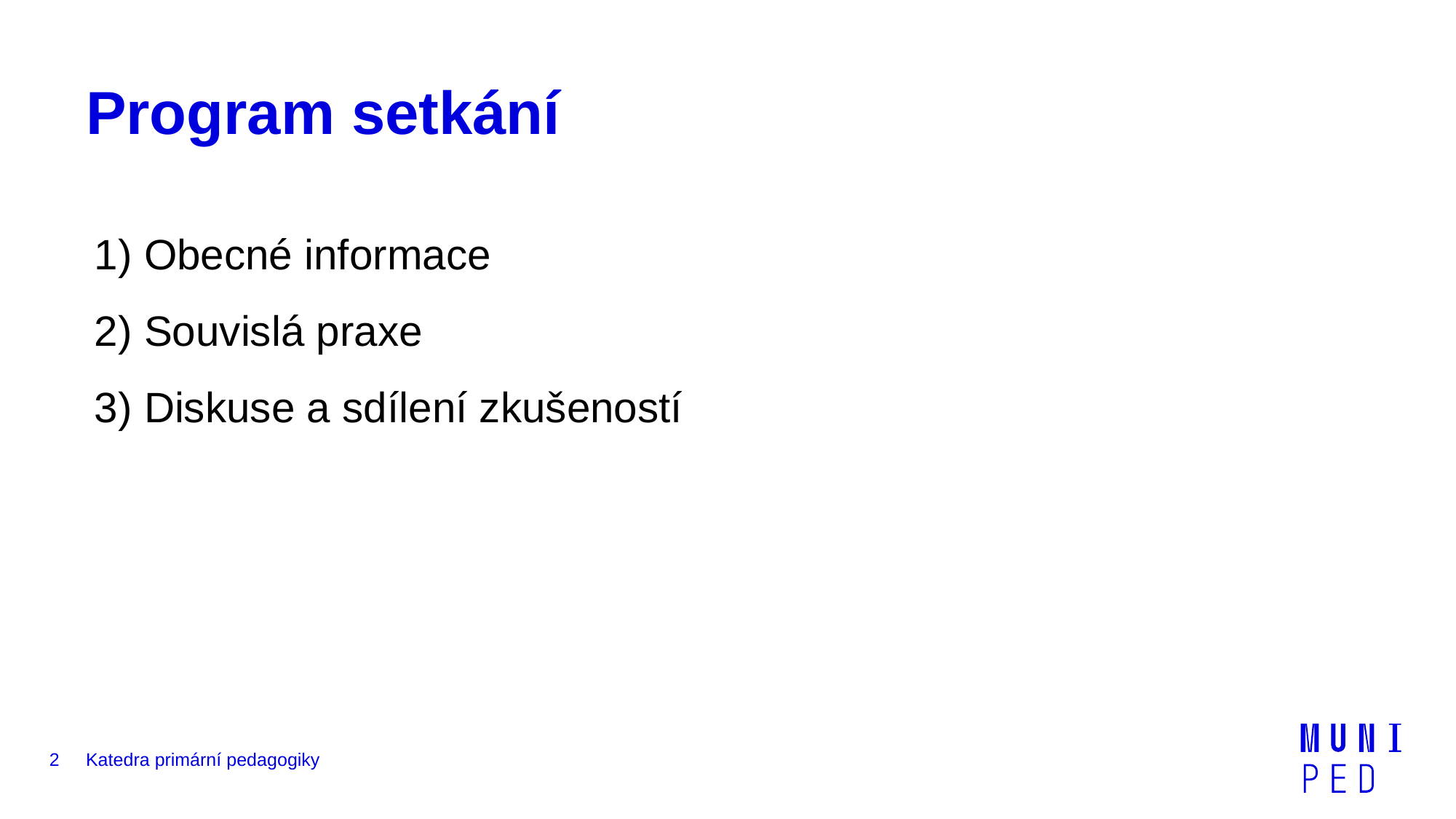

# Program setkání
1) Obecné informace
2) Souvislá praxe
3) Diskuse a sdílení zkušeností

2
Katedra primární pedagogiky